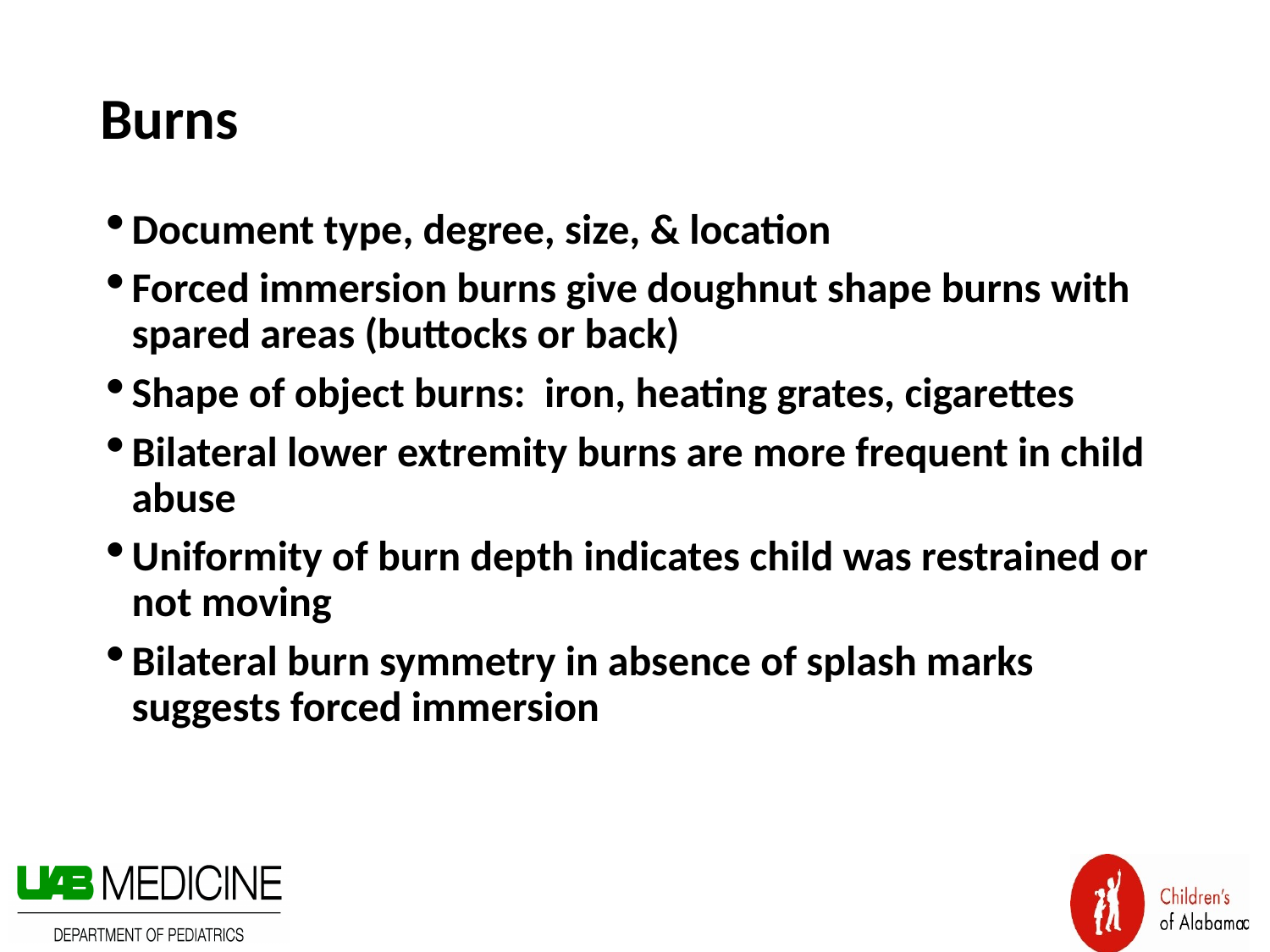

# Burns
Document type, degree, size, & location
Forced immersion burns give doughnut shape burns with spared areas (buttocks or back)
Shape of object burns:  iron, heating grates, cigarettes
Bilateral lower extremity burns are more frequent in child abuse
Uniformity of burn depth indicates child was restrained or not moving
Bilateral burn symmetry in absence of splash marks suggests forced immersion